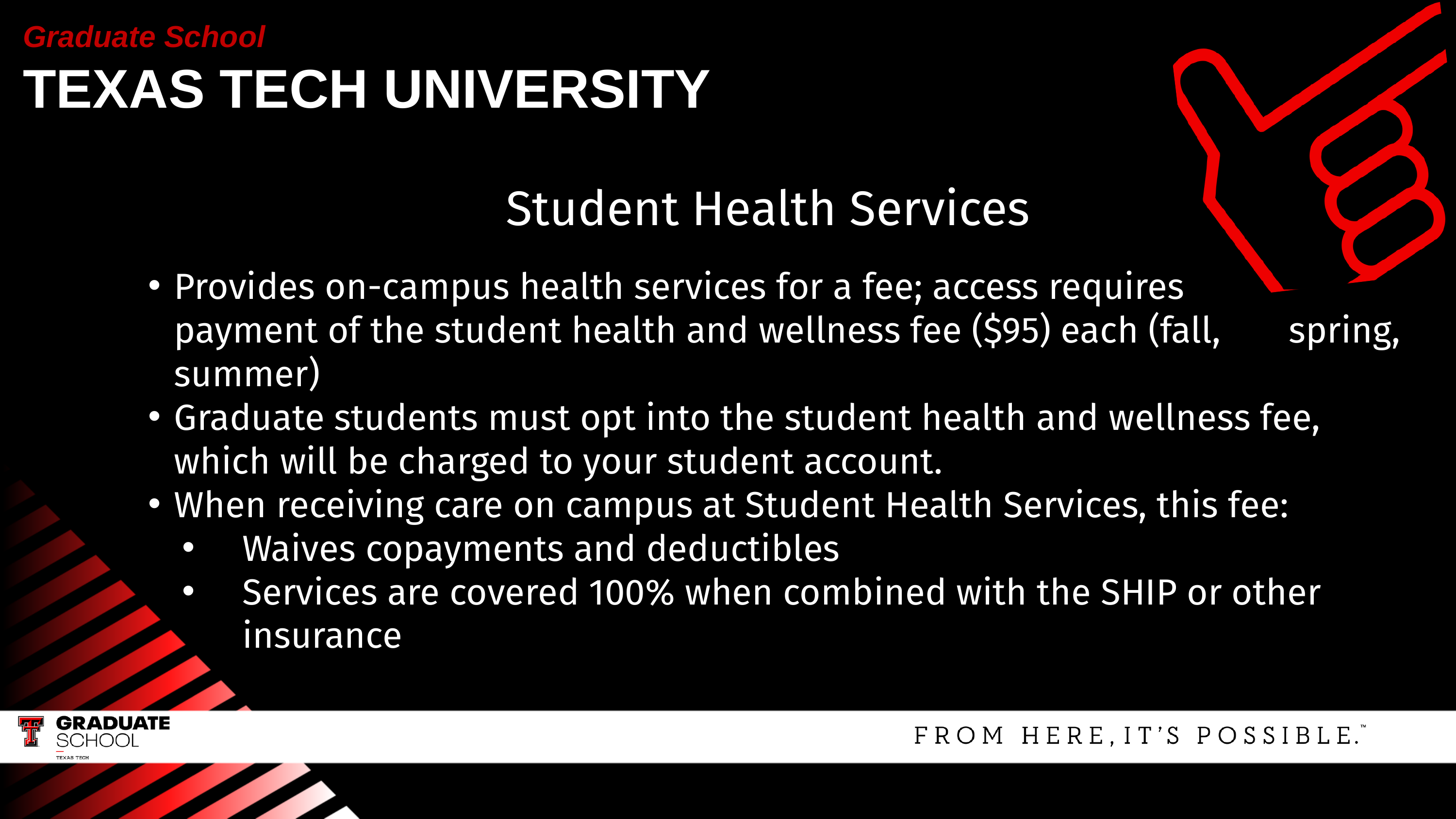

Graduate School
TEXAS TECH UNIVERSITY

Student Health Services

Provides on-campus health services for a fee; access requires           payment of the student health and wellness fee ($95) each (fall,       spring, summer)
Graduate students must opt into the student health and wellness fee, which will be charged to your student account.
When receiving care on campus at Student Health Services, this fee:
Waives copayments and deductibles
Services are covered 100% when combined with the SHIP or other insurance